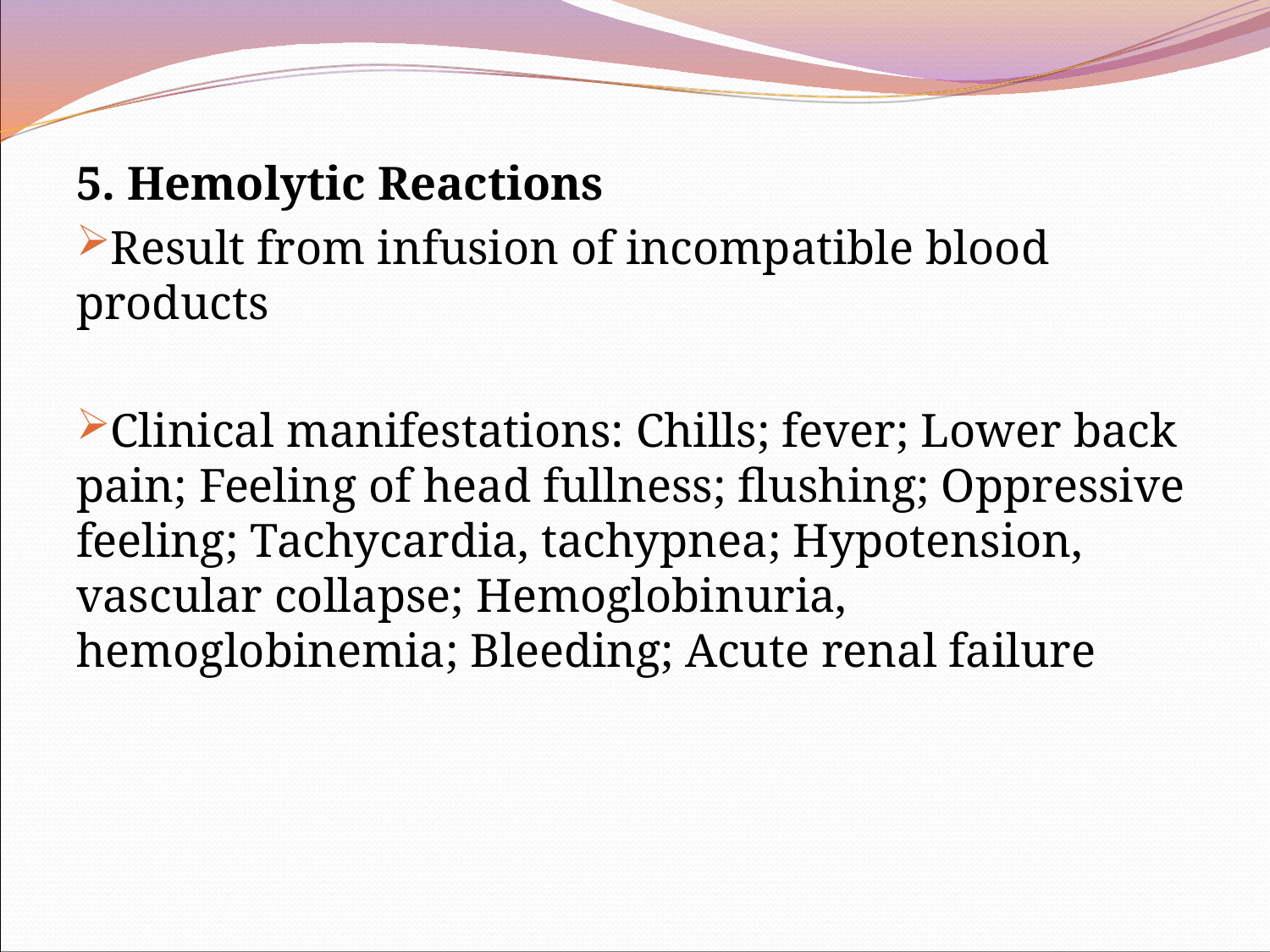

5. Hemolytic Reactions
Result from infusion of incompatible blood products

Clinical manifestations: Chills; fever; Lower back pain; Feeling of head fullness; flushing; Oppressive feeling; Tachycardia, tachypnea; Hypotension, vascular collapse; Hemoglobinuria, hemoglobinemia; Bleeding; Acute renal failure